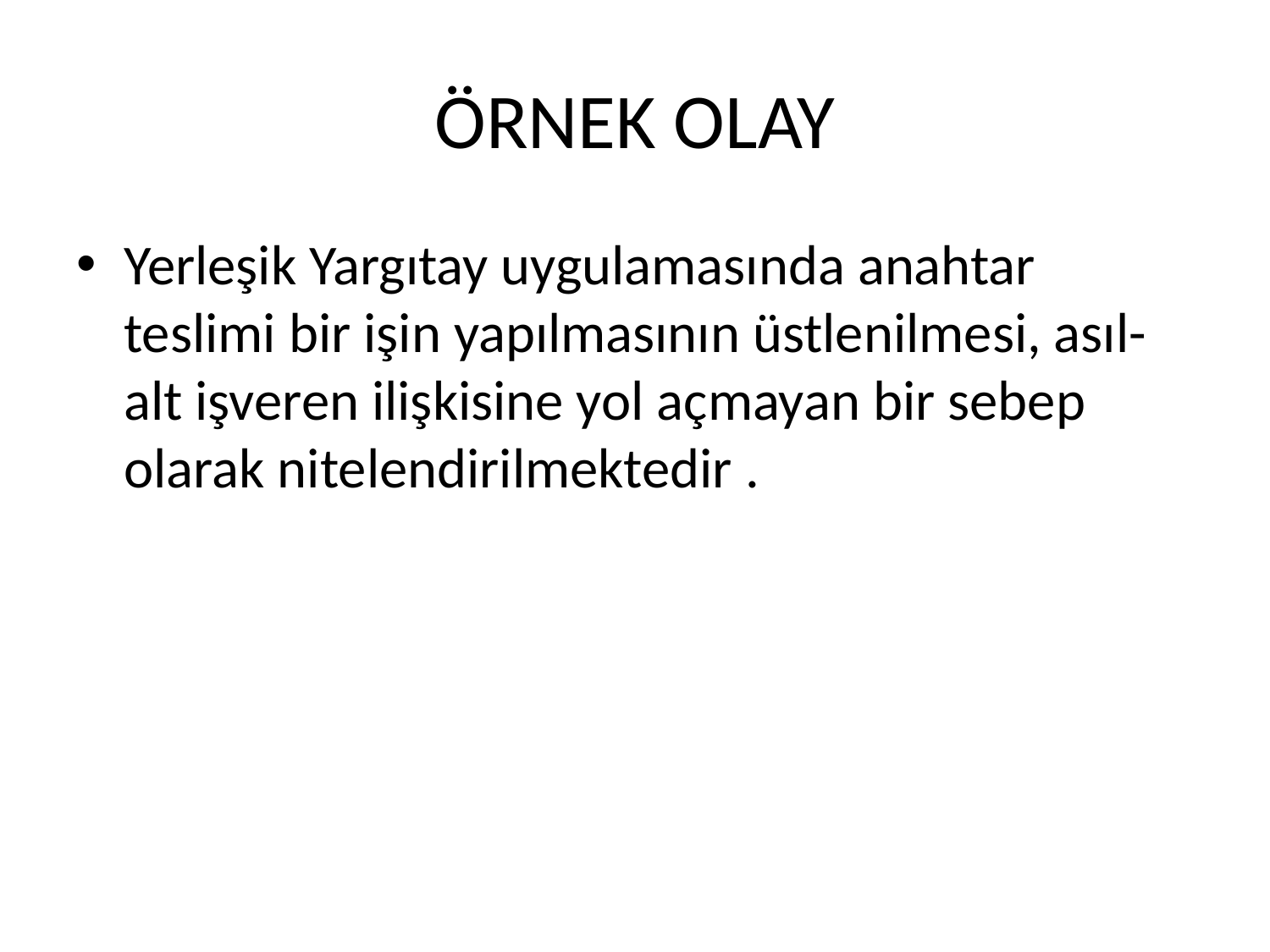

# ÖRNEK OLAY
Yerleşik Yargıtay uygulamasında anahtar teslimi bir işin yapılmasının üstlenilmesi, asıl-alt işveren ilişkisine yol açmayan bir sebep olarak nitelendirilmektedir .